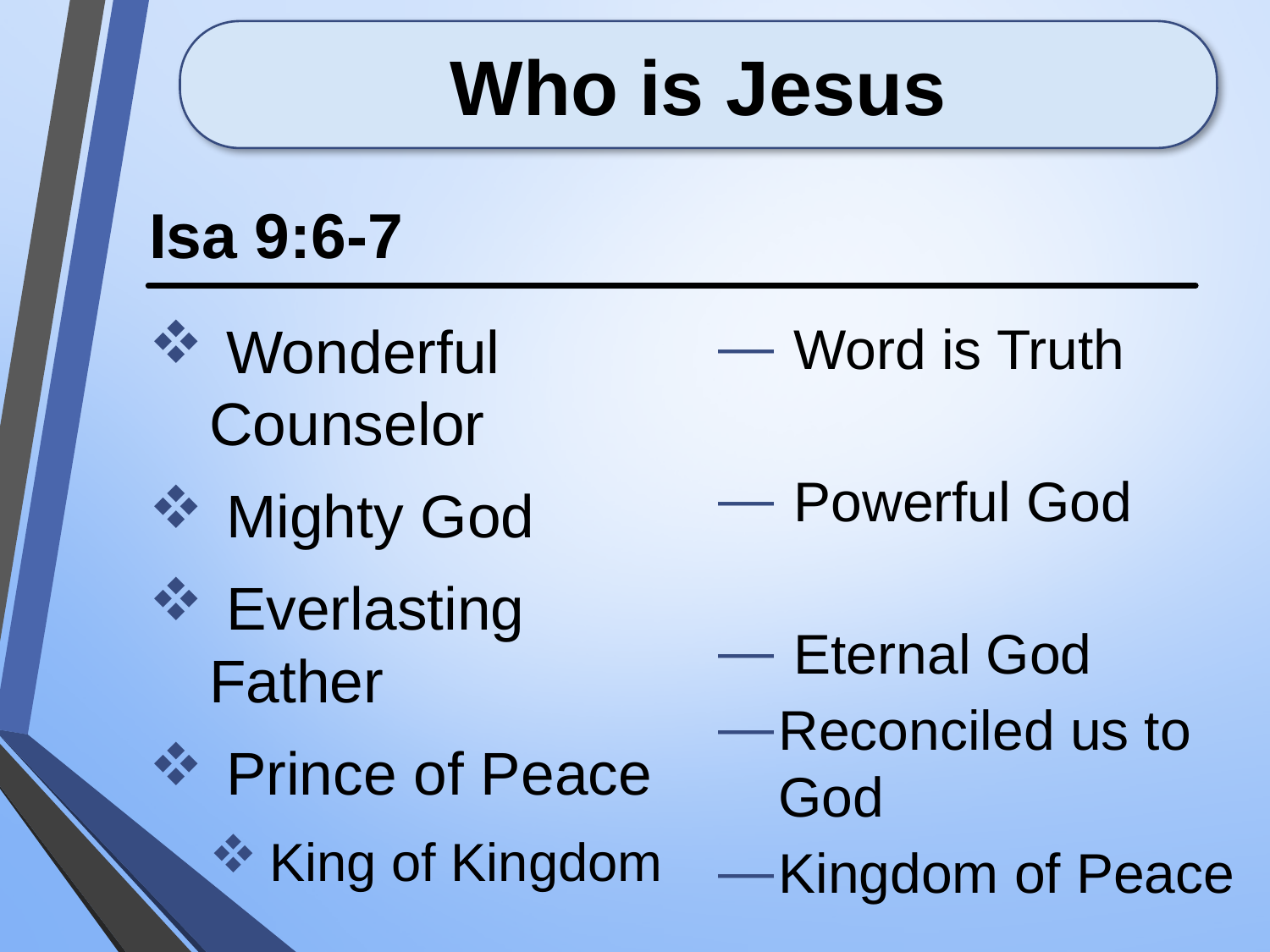

# Who is Jesus
Isa 9:6-7
 Wonderful Counselor
 Mighty God
 Everlasting Father
 Prince of Peace
King of Kingdom
 Word is Truth

 Powerful God

 Eternal God
Reconciled us to God
Kingdom of Peace